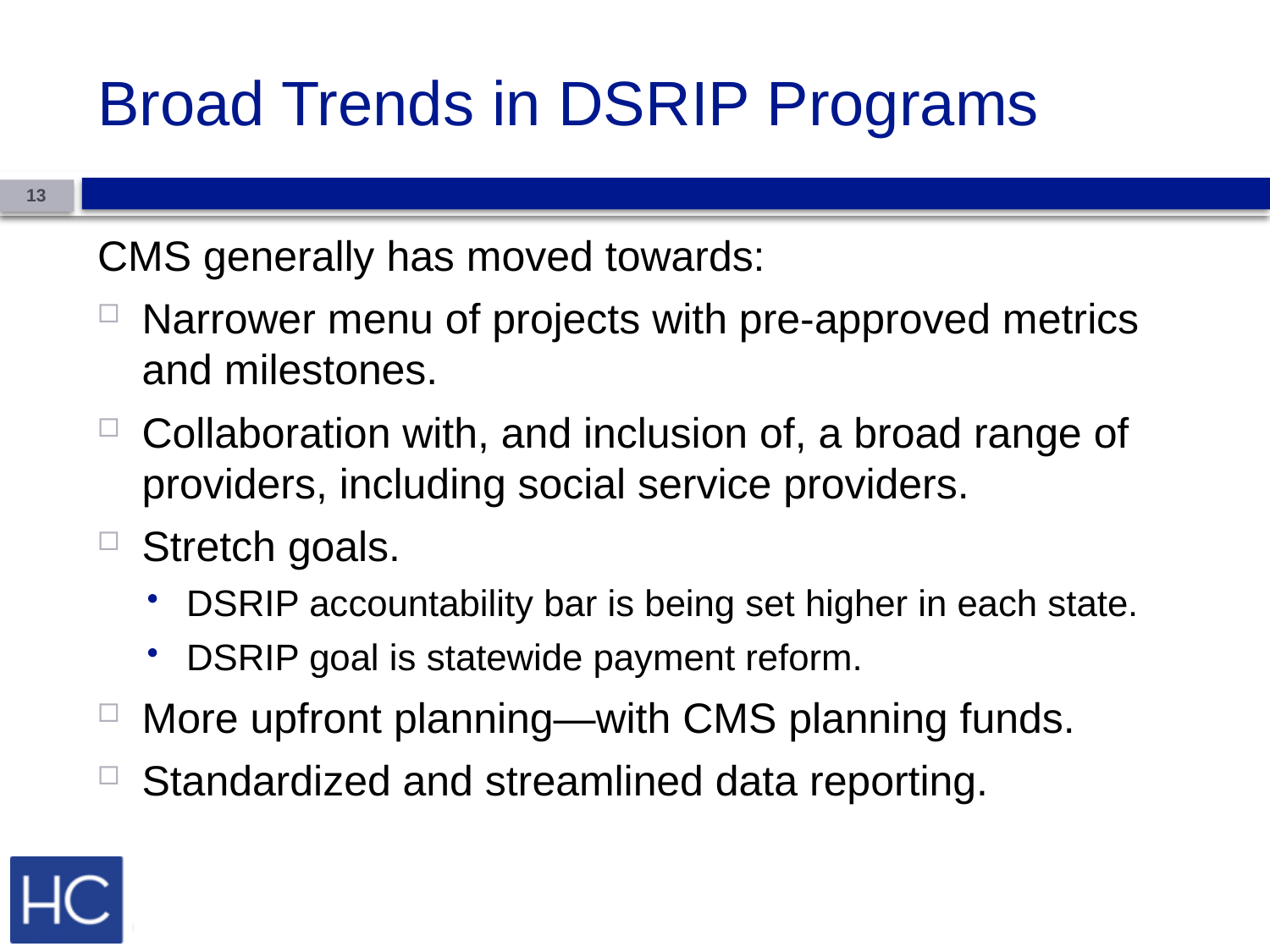

# Broad Trends in DSRIP Programs
13
CMS generally has moved towards:
Narrower menu of projects with pre-approved metrics and milestones.
Collaboration with, and inclusion of, a broad range of providers, including social service providers.
Stretch goals.
DSRIP accountability bar is being set higher in each state.
DSRIP goal is statewide payment reform.
More upfront planning—with CMS planning funds.
Standardized and streamlined data reporting.